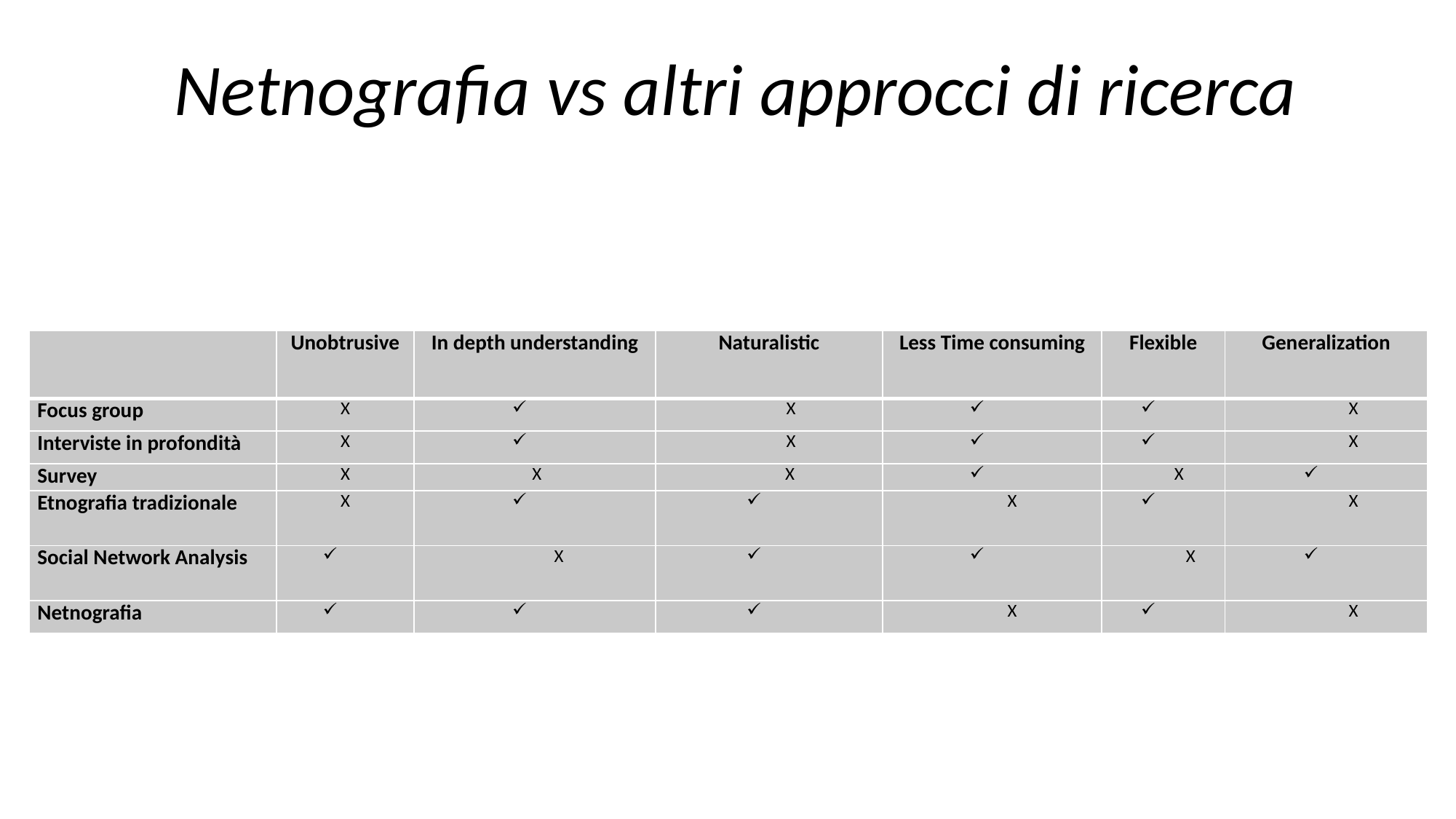

Netnografia vs altri approcci di ricerca
|  | Unobtrusive | In depth understanding | Naturalistic | Less Time consuming | Flexible | Generalization |
| --- | --- | --- | --- | --- | --- | --- |
| Focus group | X |  | X |  |  | X |
| Interviste in profondità | X |  | X |  |  | X |
| Survey | X | X | X |  | X |  |
| Etnografia tradizionale | X |  |  | X |  | X |
| Social Network Analysis |  | X |  |  | X |  |
| Netnografia |  |  |  | X |  | X |